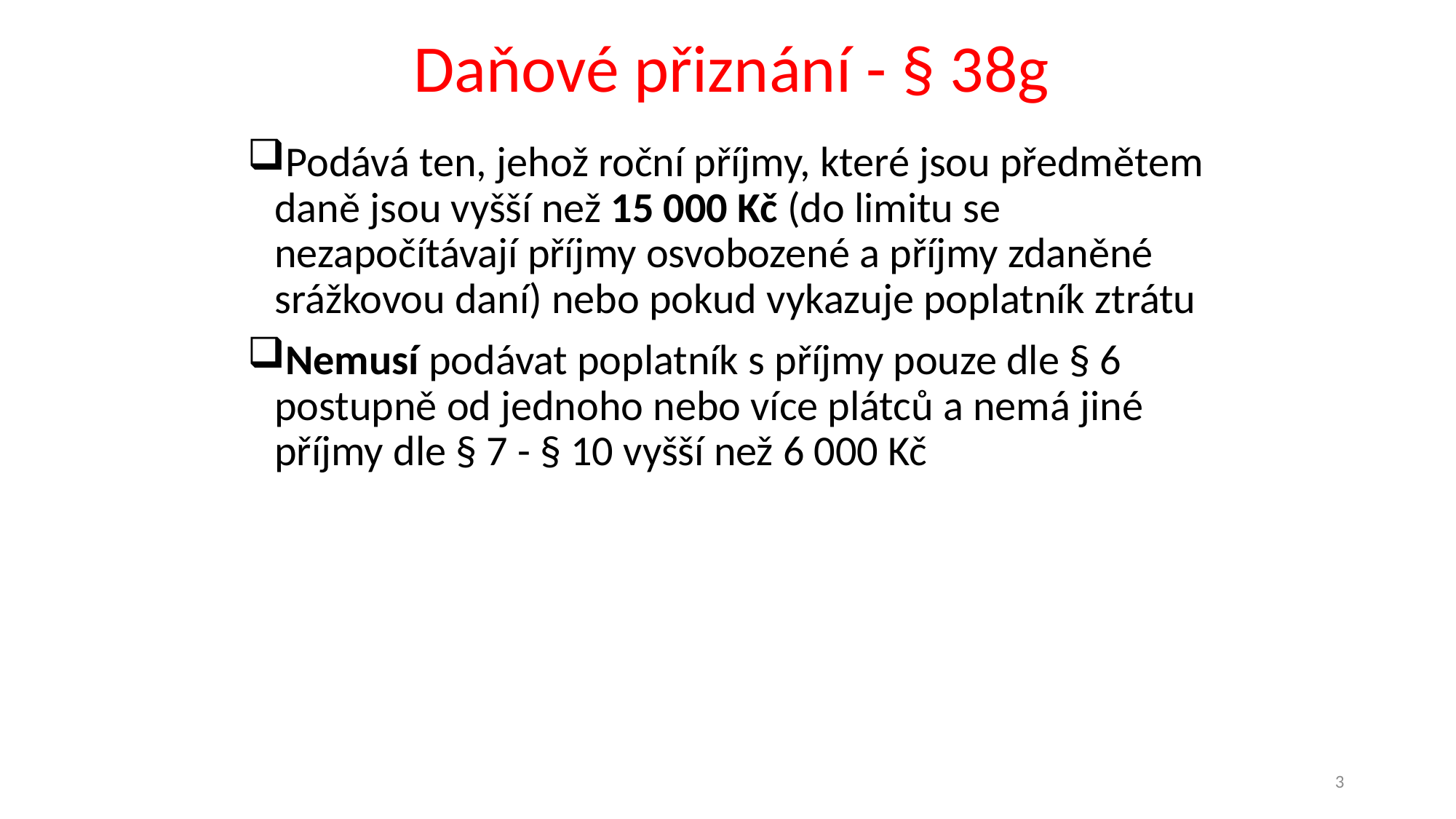

Daňové přiznání - § 38g
Podává ten, jehož roční příjmy, které jsou předmětem daně jsou vyšší než 15 000 Kč (do limitu se nezapočítávají příjmy osvobozené a příjmy zdaněné srážkovou daní) nebo pokud vykazuje poplatník ztrátu
Nemusí podávat poplatník s příjmy pouze dle § 6 postupně od jednoho nebo více plátců a nemá jiné příjmy dle § 7 - § 10 vyšší než 6 000 Kč

3